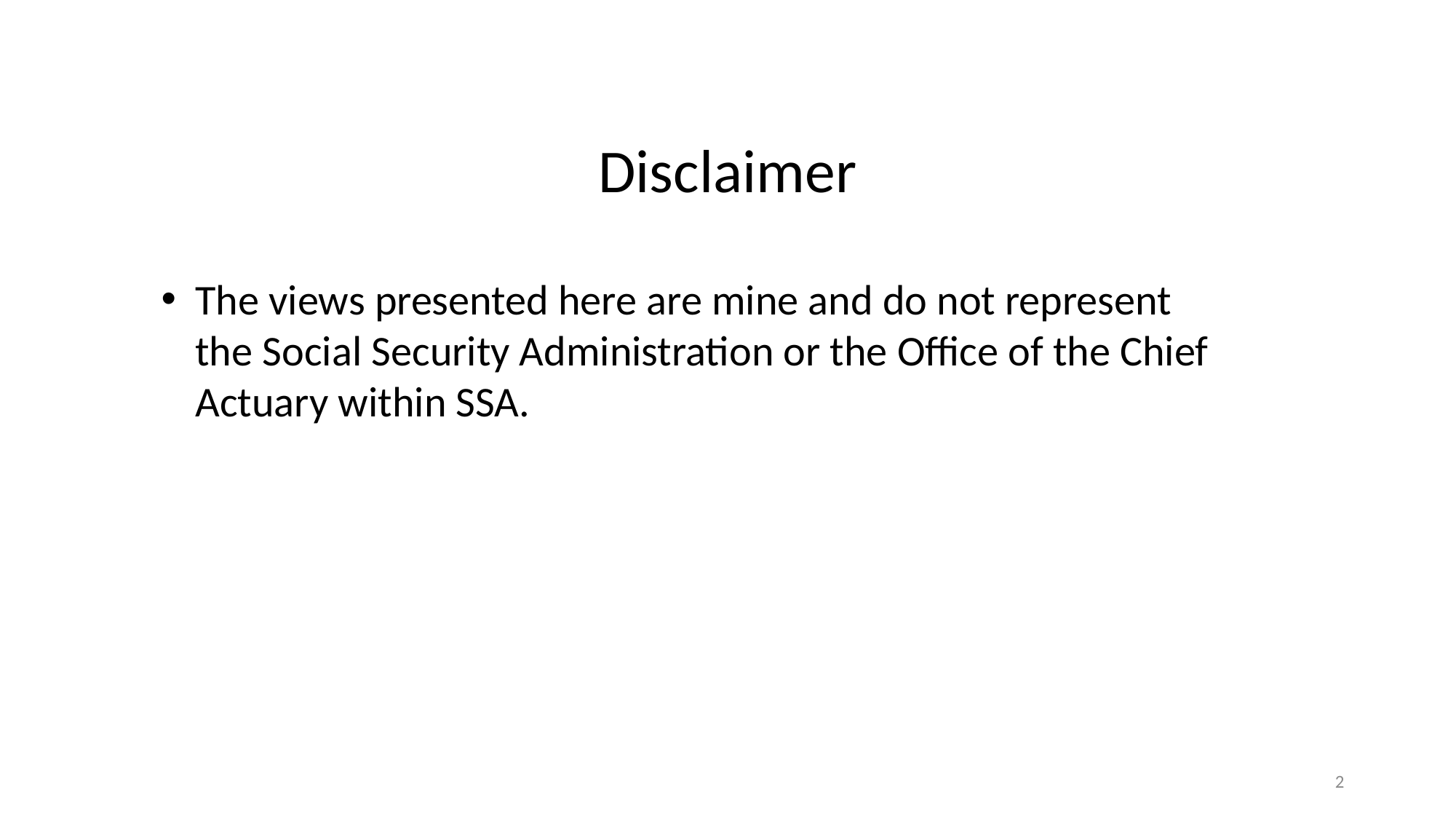

# Disclaimer
The views presented here are mine and do not represent the Social Security Administration or the Office of the Chief Actuary within SSA.
2